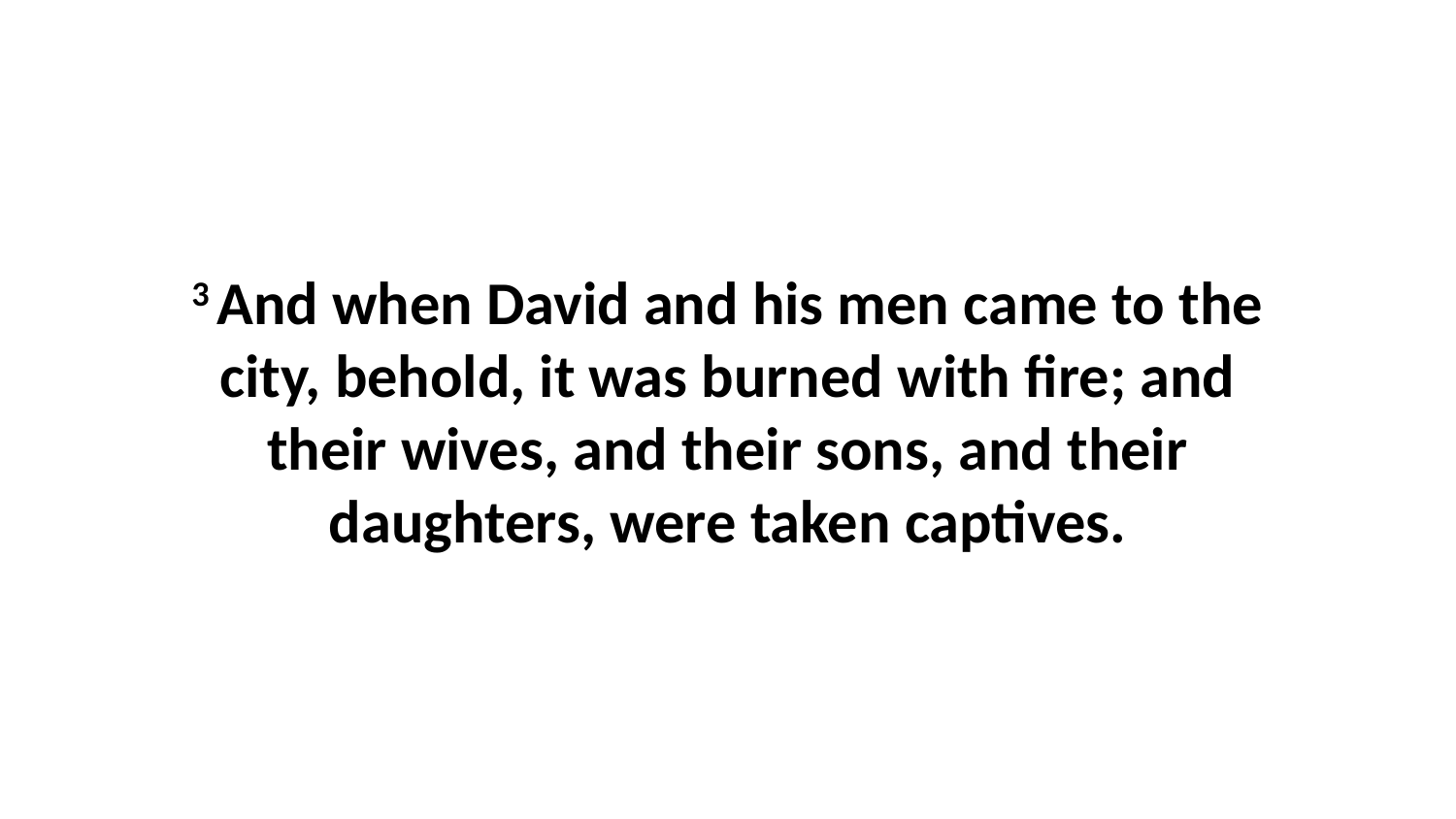

3 And when David and his men came to the city, behold, it was burned with fire; and their wives, and their sons, and their daughters, were taken captives.